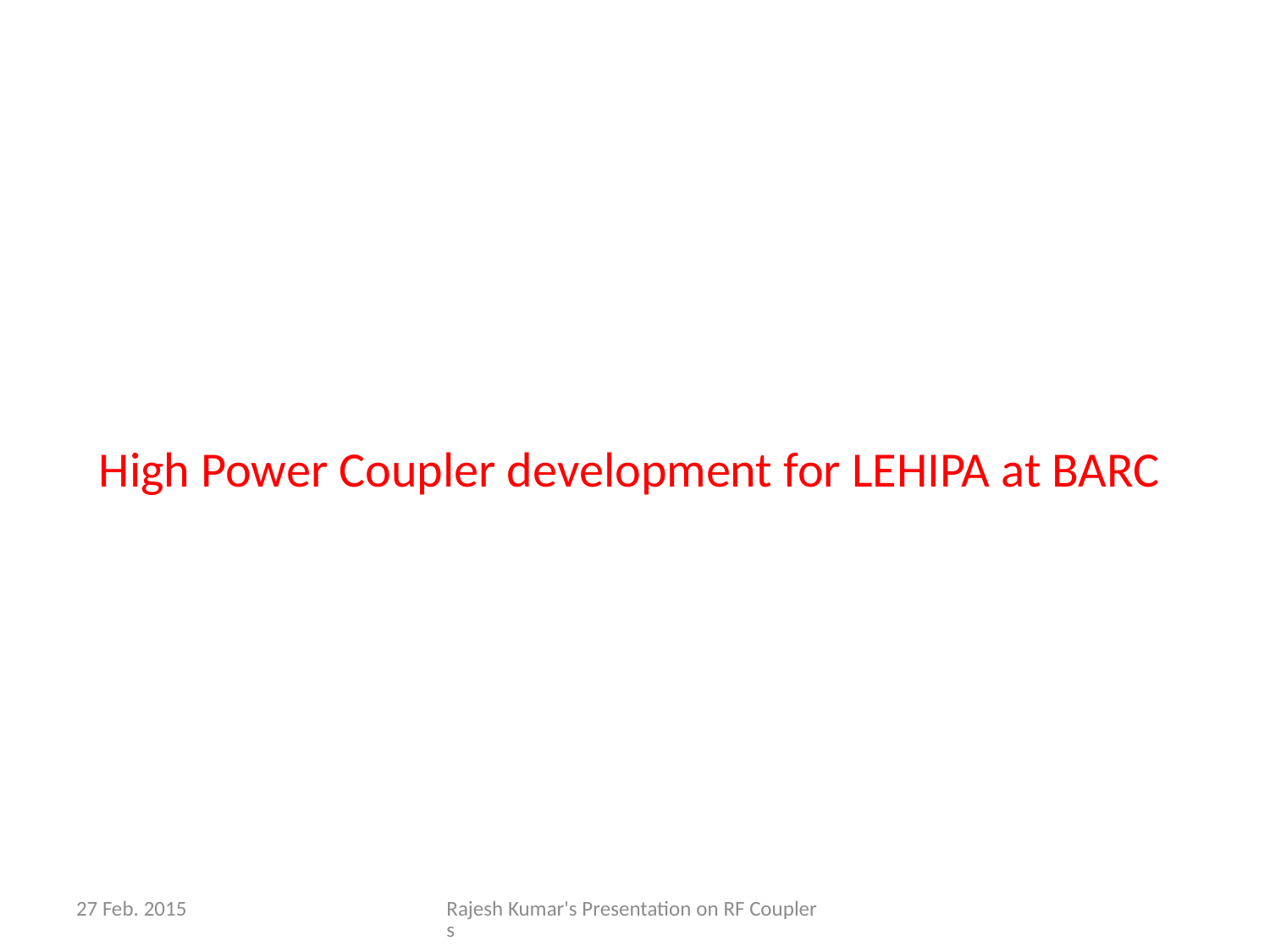

#

High Power Coupler development for LEHIPA at BARC
27 Feb. 2015
Rajesh Kumar's Presentation on RF Couplers